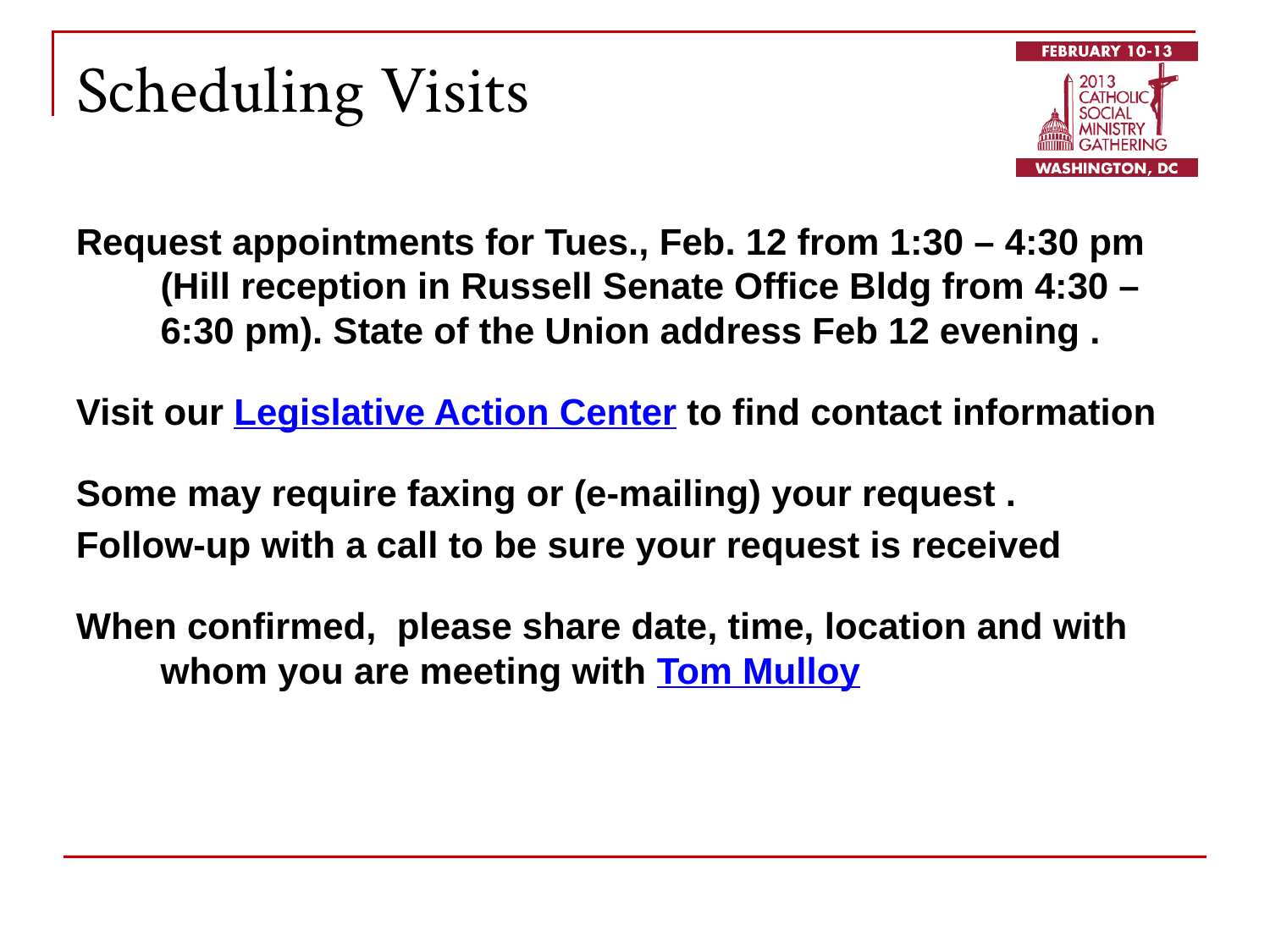

# Scheduling Visits
Request appointments for Tues., Feb. 12 from 1:30 – 4:30 pm (Hill reception in Russell Senate Office Bldg from 4:30 – 6:30 pm). State of the Union address Feb 12 evening .

Visit our Legislative Action Center to find contact information

Some may require faxing or (e-mailing) your request .
Follow-up with a call to be sure your request is received

When confirmed,  please share date, time, location and with whom you are meeting with Tom Mulloy